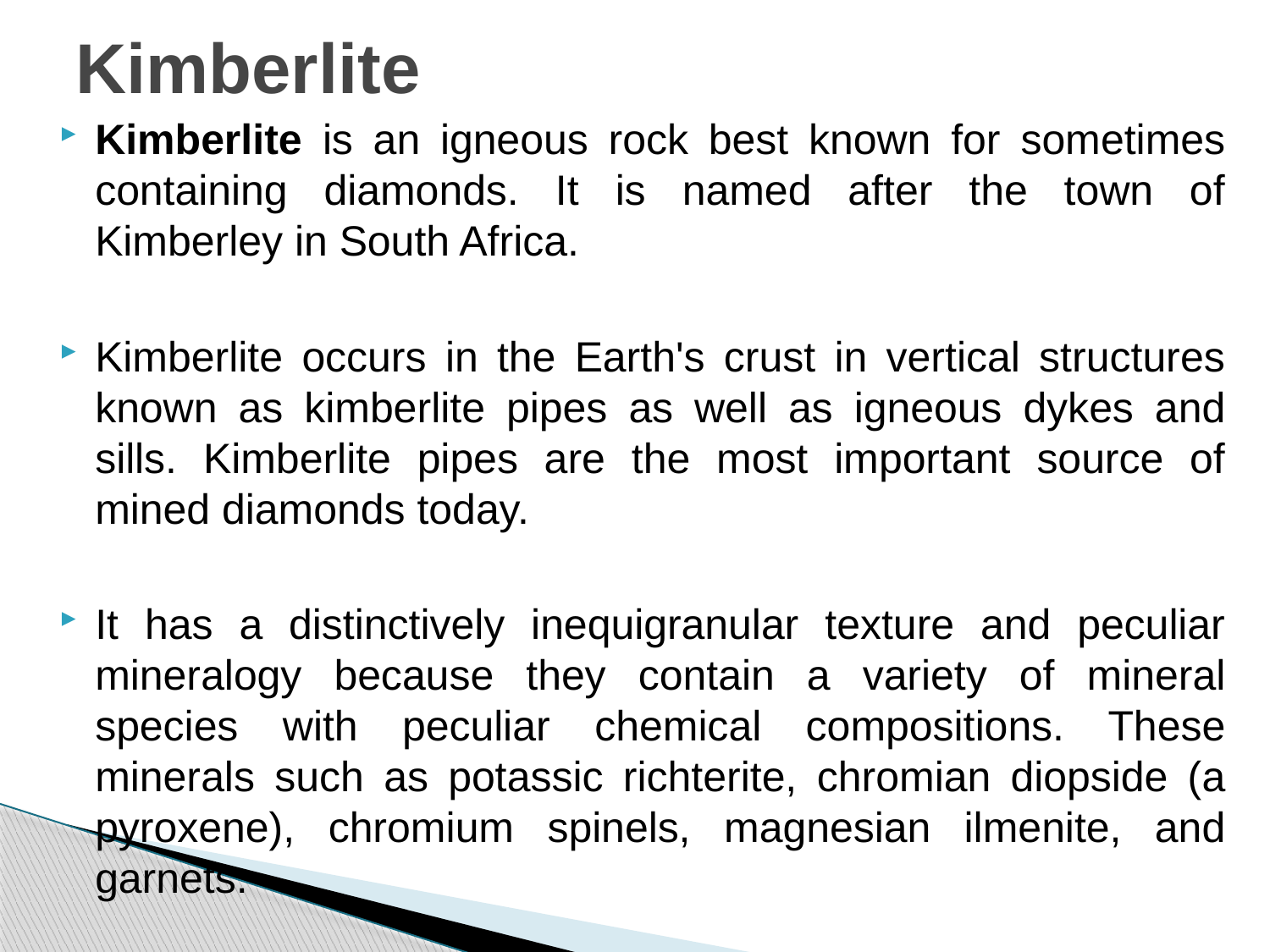

# Kimberlite
Kimberlite is an igneous rock best known for sometimes containing diamonds. It is named after the town of Kimberley in South Africa.

Kimberlite occurs in the Earth's crust in vertical structures known as kimberlite pipes as well as igneous dykes and sills. Kimberlite pipes are the most important source of mined diamonds today.

It has a distinctively inequigranular texture and peculiar mineralogy because they contain a variety of mineral species with peculiar chemical compositions. These minerals such as potassic richterite, chromian diopside (a pyroxene), chromium spinels, magnesian ilmenite, and garnets.